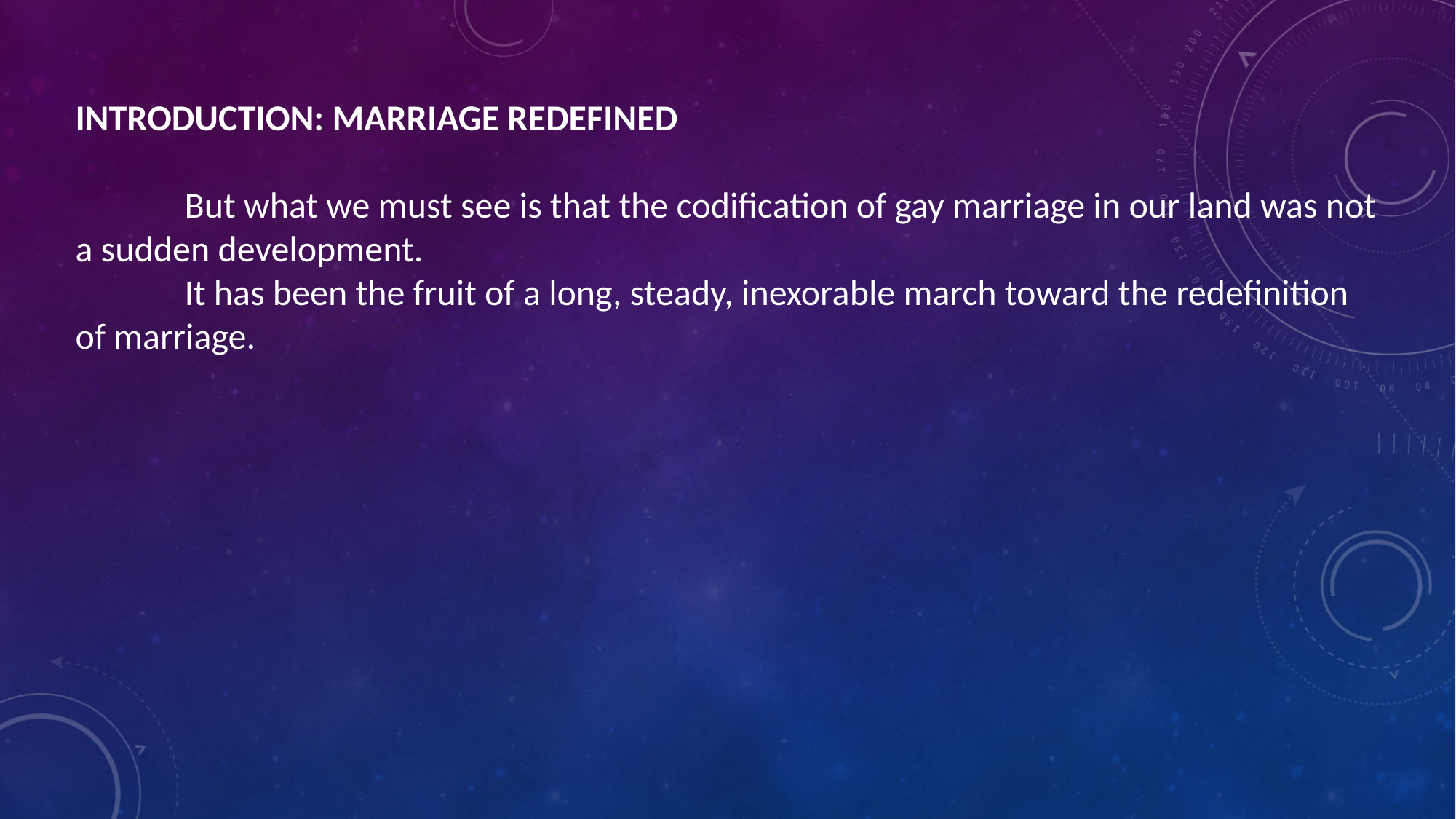

INTRODUCTION: MARRIAGE REDEFINED

	But what we must see is that the codification of gay marriage in our land was not a sudden development.
	It has been the fruit of a long, steady, inexorable march toward the redefinition of marriage.